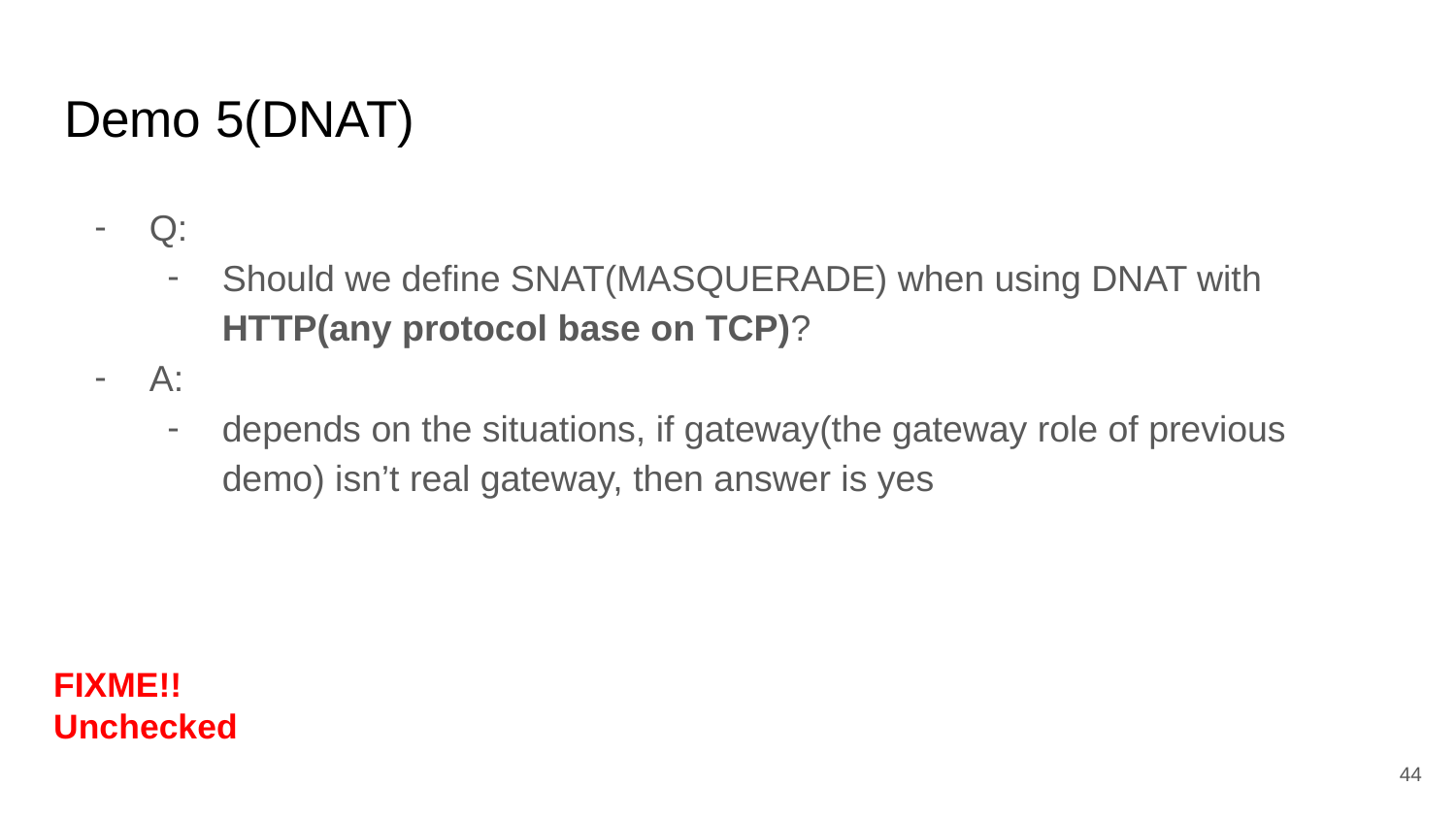

# Demo 5(DNAT)
Q:
Should we define SNAT(MASQUERADE) when using DNAT with HTTP(any protocol base on TCP)?
A:
depends on the situations, if gateway(the gateway role of previous demo) isn’t real gateway, then answer is yes
FIXME!! Unchecked
44